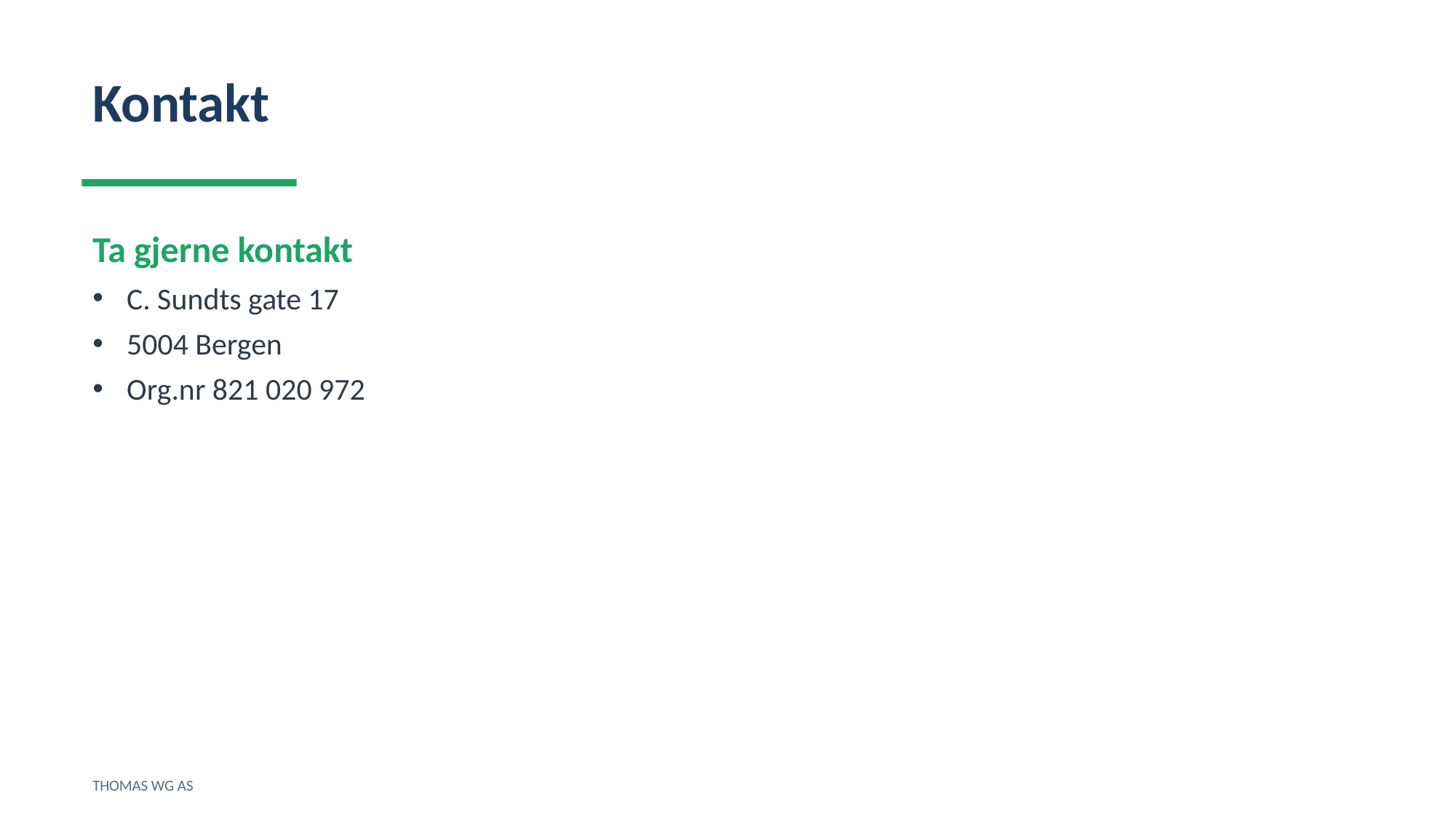

Kontakt

Ta gjerne kontakt
C. Sundts gate 17
5004 Bergen
Org.nr 821 020 972
THOMAS WG AS